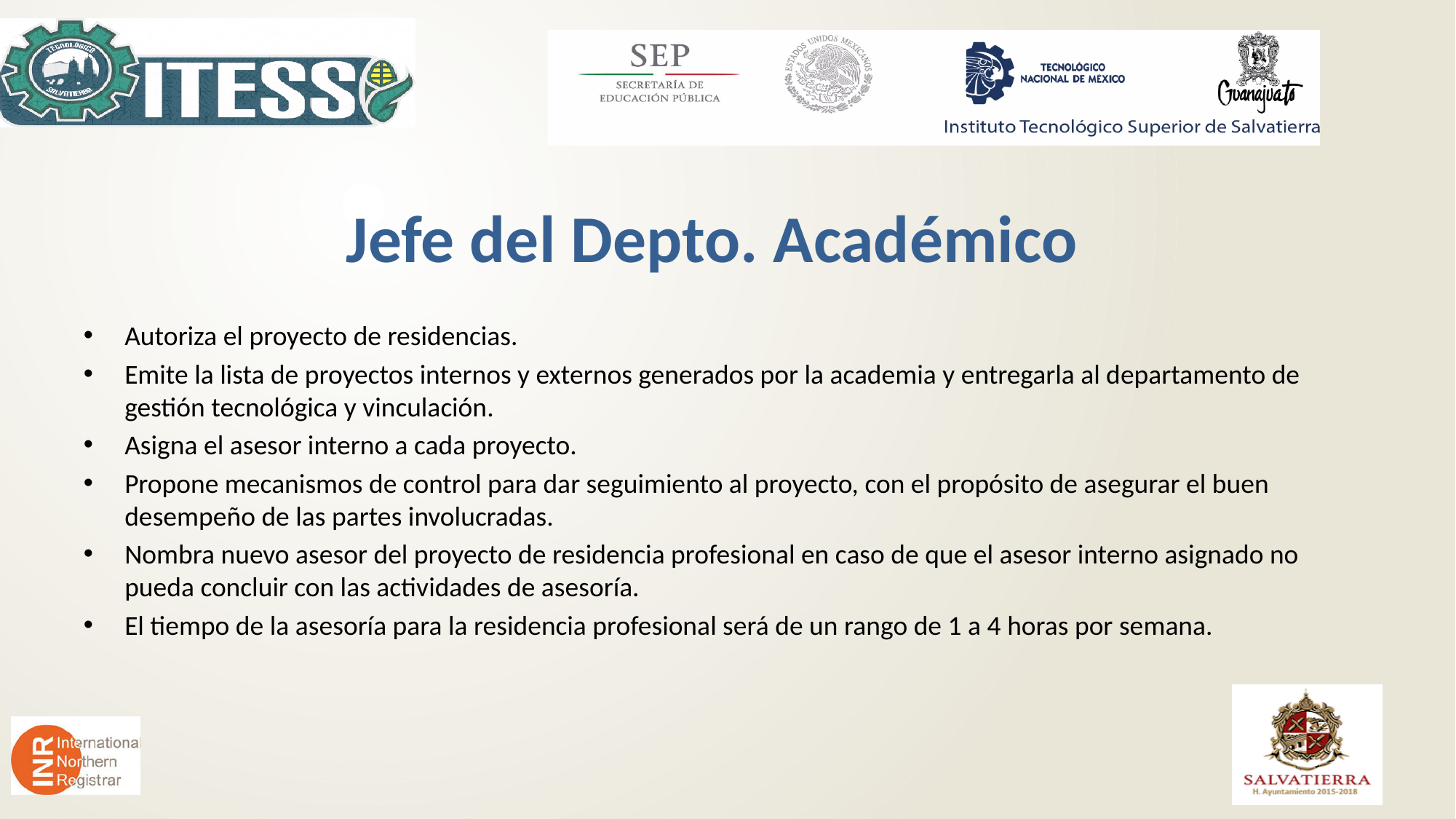

# Jefe del Depto. Académico
Autoriza el proyecto de residencias.
Emite la lista de proyectos internos y externos generados por la academia y entregarla al departamento de gestión tecnológica y vinculación.
Asigna el asesor interno a cada proyecto.
Propone mecanismos de control para dar seguimiento al proyecto, con el propósito de asegurar el buen desempeño de las partes involucradas.
Nombra nuevo asesor del proyecto de residencia profesional en caso de que el asesor interno asignado no pueda concluir con las actividades de asesoría.
El tiempo de la asesoría para la residencia profesional será de un rango de 1 a 4 horas por semana.